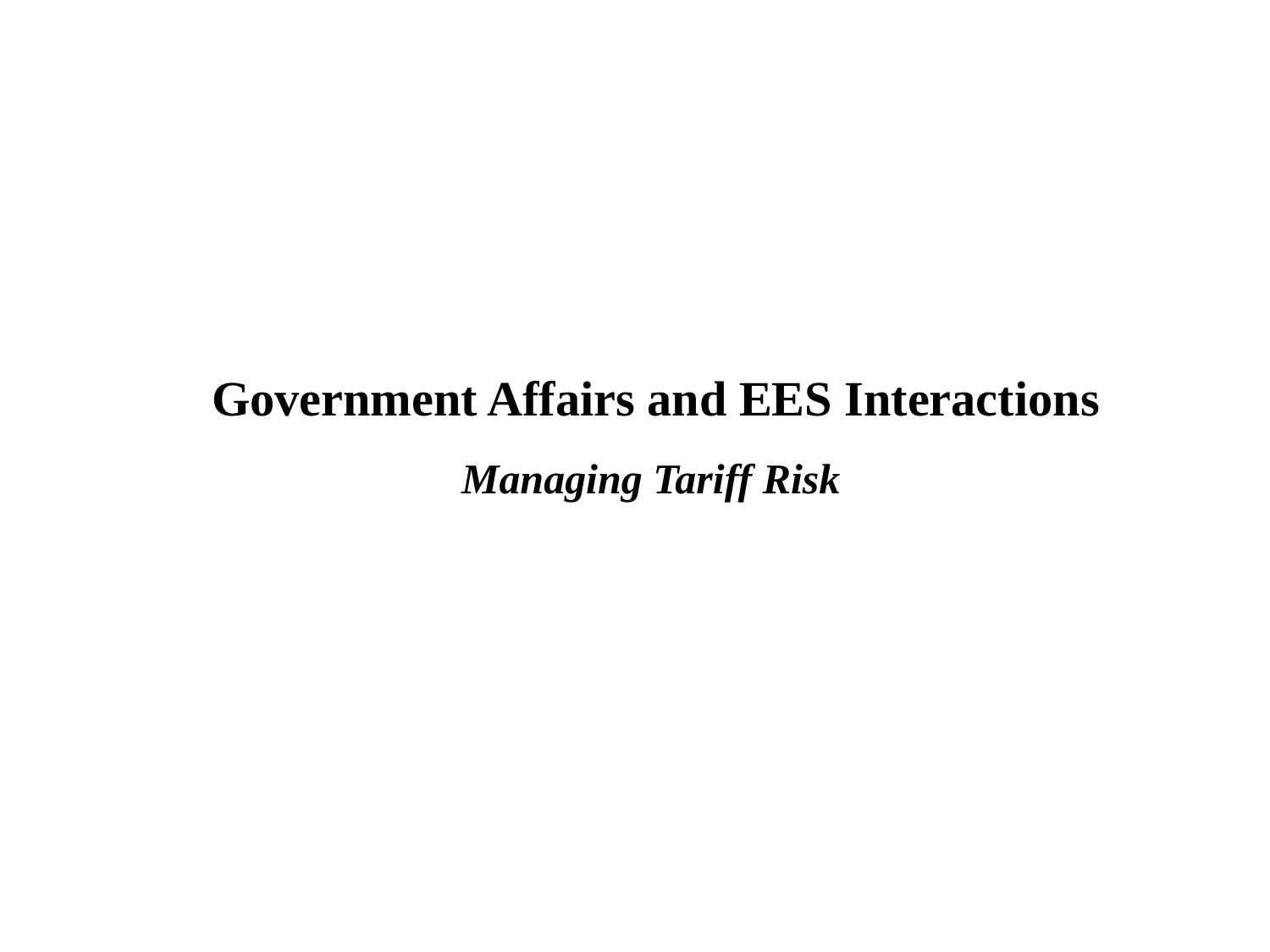

Government Affairs and EES Interactions
Managing Tariff Risk